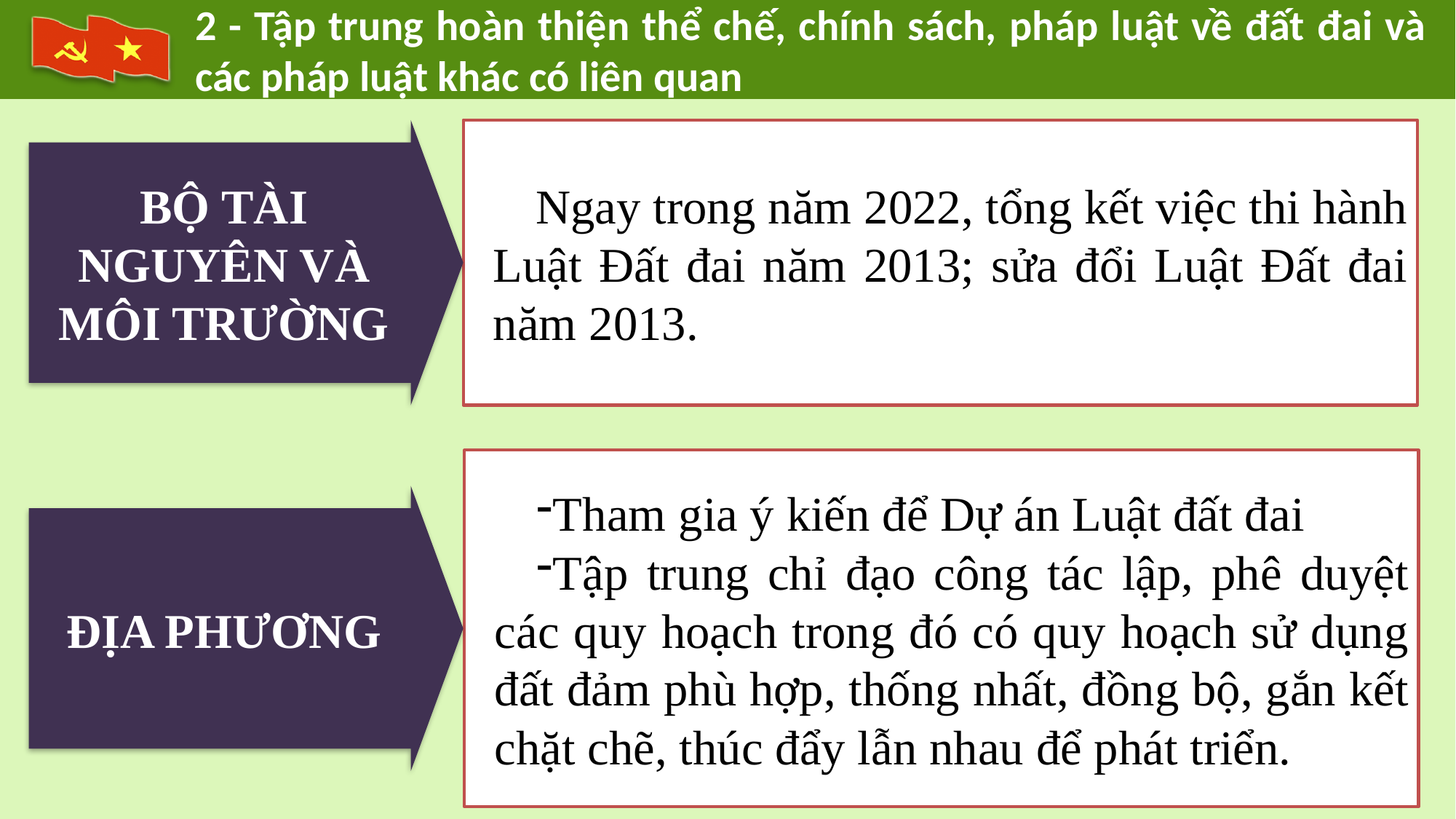

2 - Tập trung hoàn thiện thể chế, chính sách, pháp luật về đất đai và các pháp luật khác có liên quan
BỘ TÀI NGUYÊN VÀ MÔI TRƯỜNG
Ngay trong năm 2022, tổng kết việc thi hành Luật Đất đai năm 2013; sửa đổi Luật Đất đai năm 2013.
Tham gia ý kiến để Dự án Luật đất đai
Tập trung chỉ đạo công tác lập, phê duyệt các quy hoạch trong đó có quy hoạch sử dụng đất đảm phù hợp, thống nhất, đồng bộ, gắn kết chặt chẽ, thúc đẩy lẫn nhau để phát triển.
ĐỊA PHƯƠNG